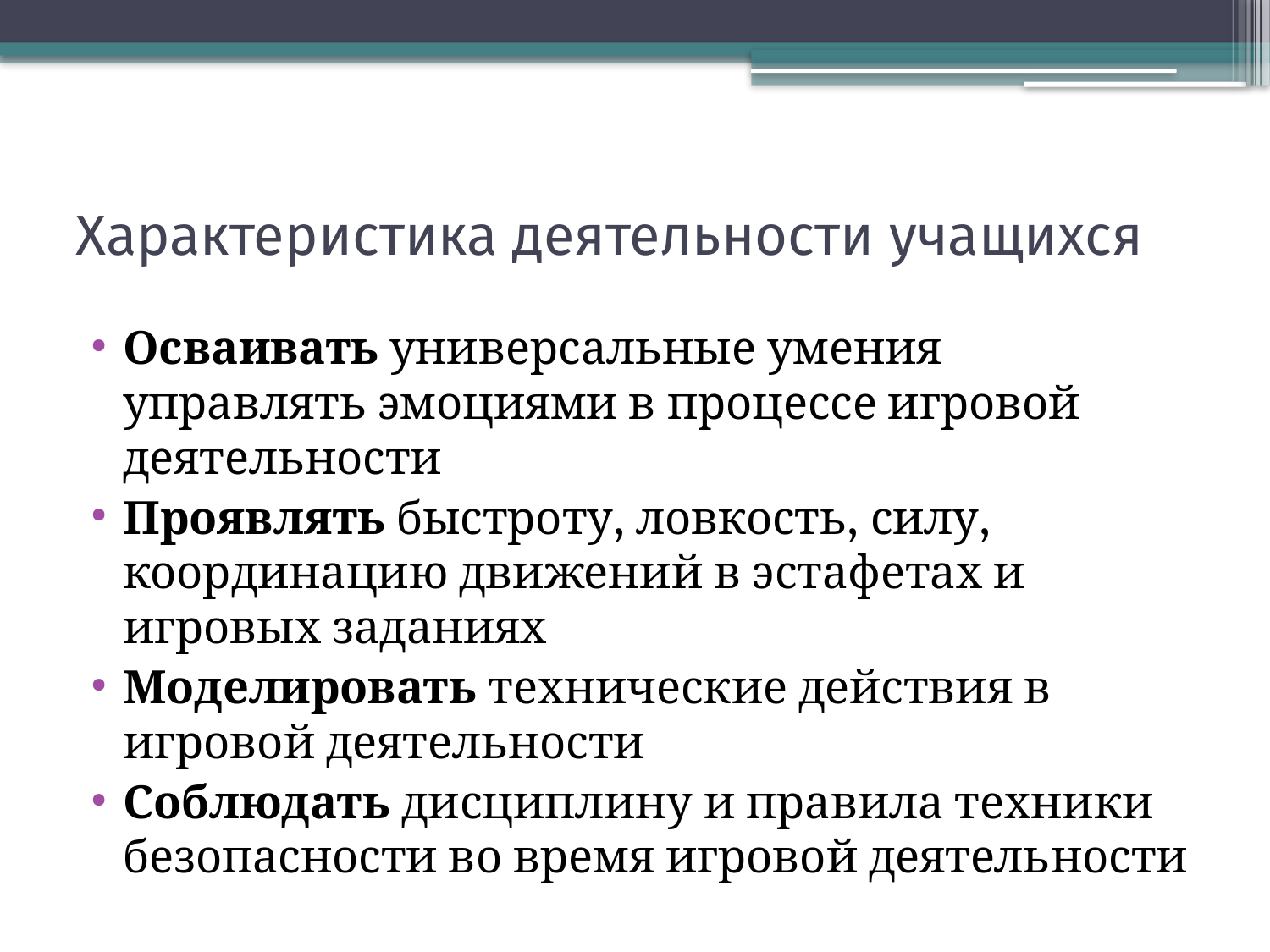

# Характеристика деятельности учащихся
Осваивать универсальные умения управлять эмоциями в процессе игровой деятельности
Проявлять быстроту, ловкость, силу, координацию движений в эстафетах и игровых заданиях
Моделировать технические действия в игровой деятельности
Соблюдать дисциплину и правила техники безопасности во время игровой деятельности